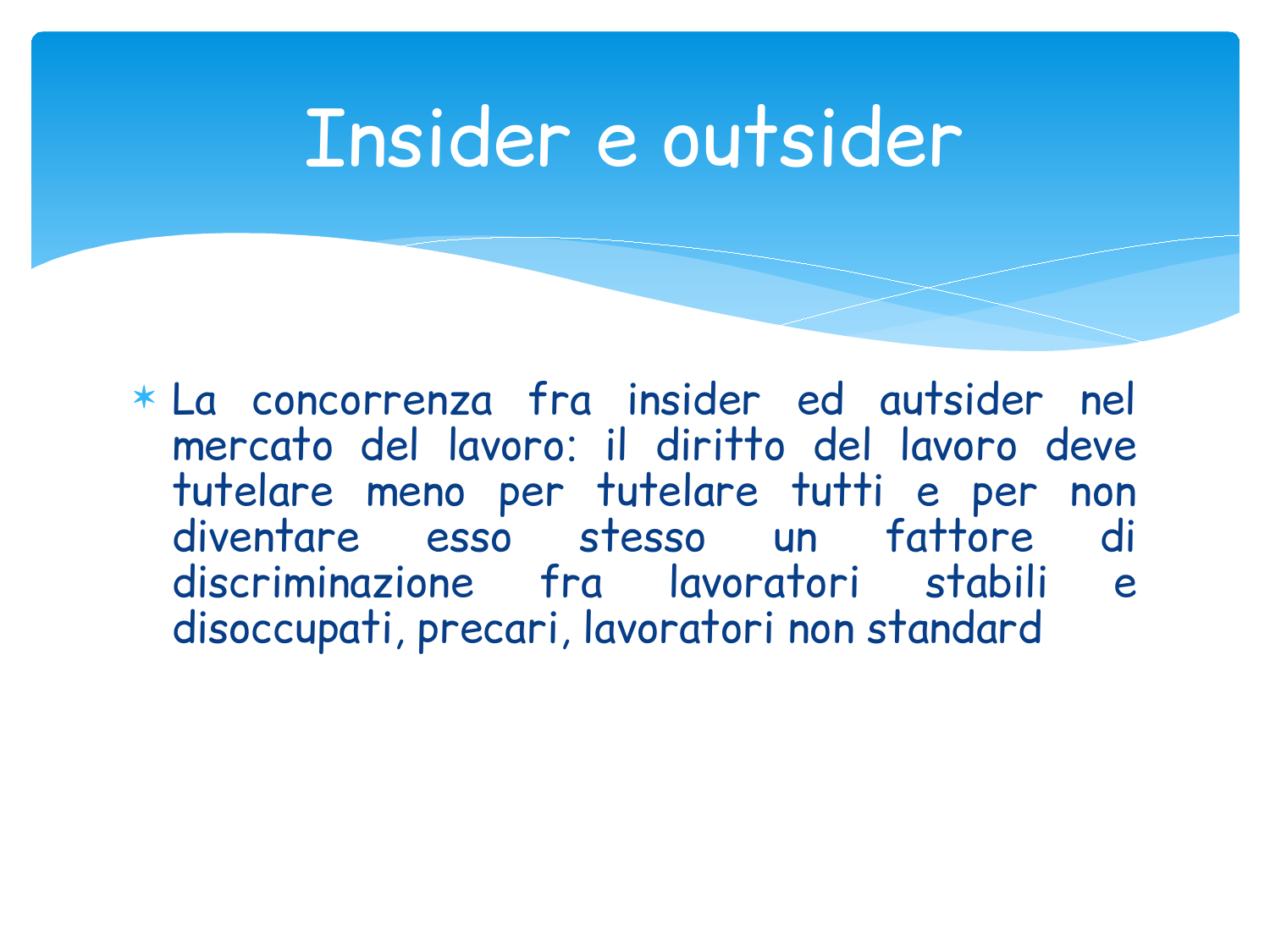

# Insider e outsider
La concorrenza fra insider ed autsider nel mercato del lavoro: il diritto del lavoro deve tutelare meno per tutelare tutti e per non diventare esso stesso un fattore di discriminazione fra lavoratori stabili e disoccupati, precari, lavoratori non standard